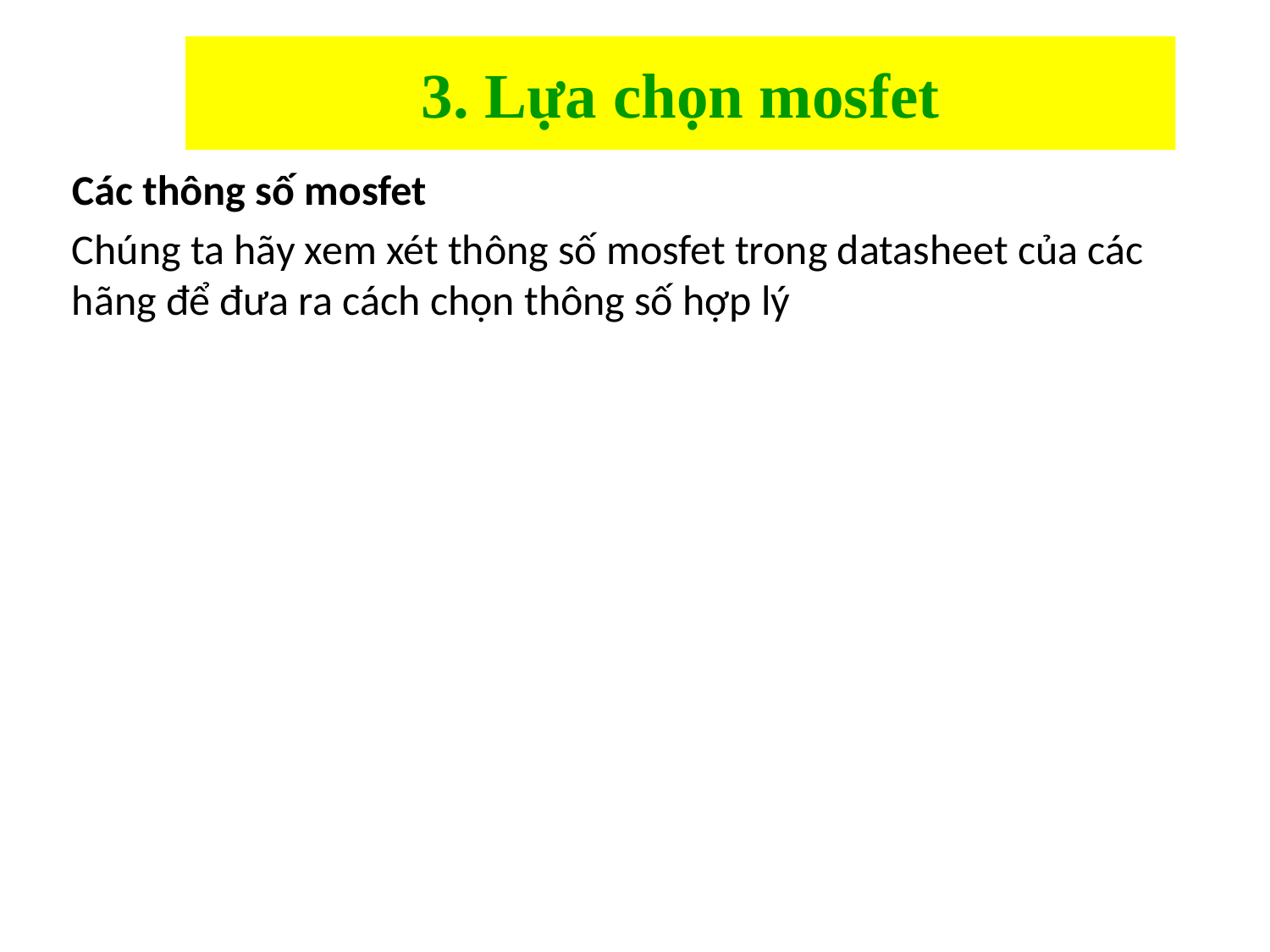

# 3. Lựa chọn mosfet
Các thông số mosfet
Chúng ta hãy xem xét thông số mosfet trong datasheet của các hãng để đưa ra cách chọn thông số hợp lý